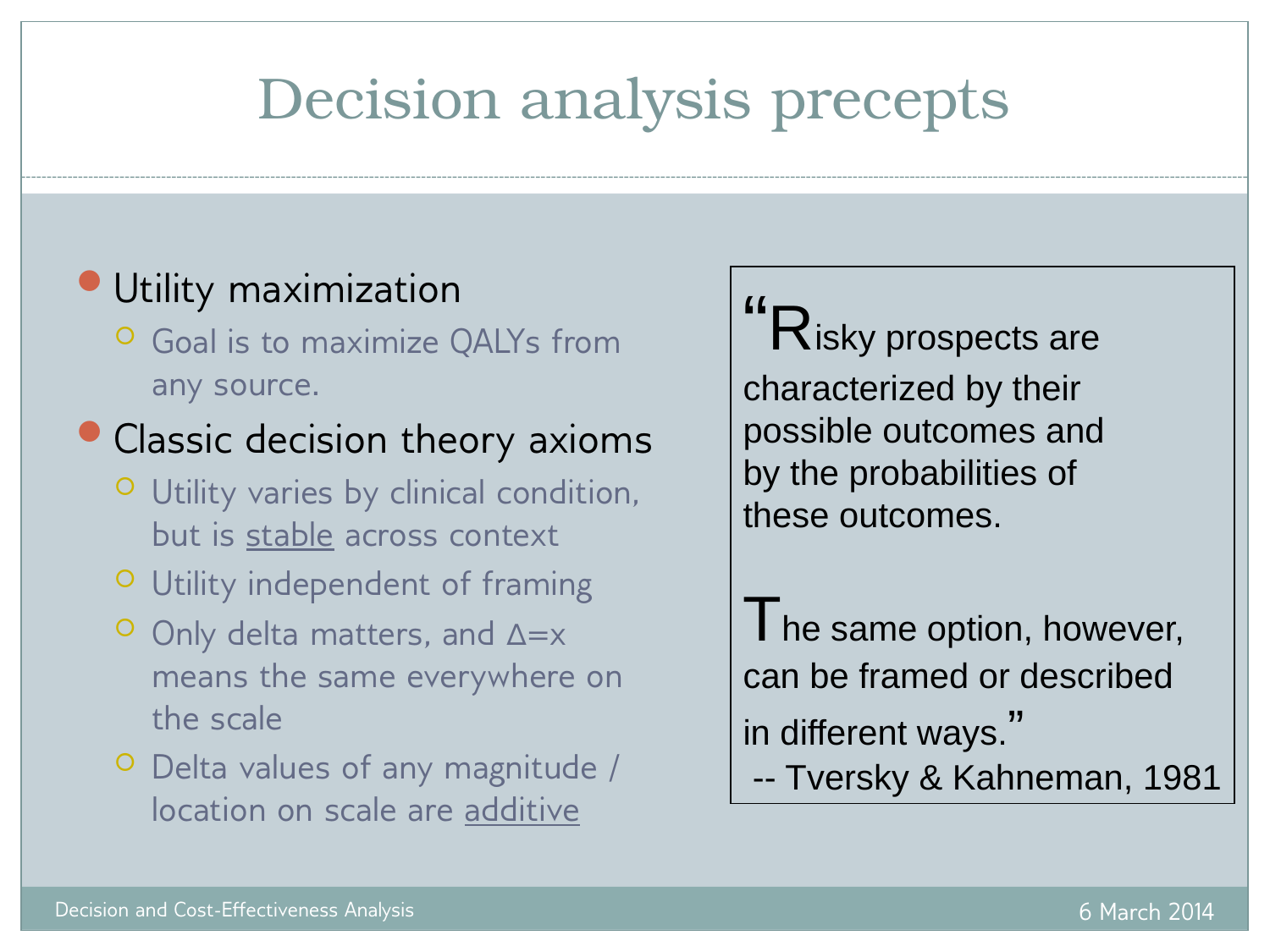

# Decision analysis precepts
Utility maximization
Goal is to maximize QALYs from any source.
Classic decision theory axioms
Utility varies by clinical condition, but is stable across context
Utility independent of framing
Only delta matters, and ∆=x means the same everywhere on the scale
Delta values of any magnitude / location on scale are additive
“Risky prospects are
characterized by their
possible outcomes and
by the probabilities of
these outcomes.

The same option, however,
can be framed or described
in different ways.”
 -- Tversky & Kahneman, 1981
6 March 2014
Decision and Cost-Effectiveness Analysis